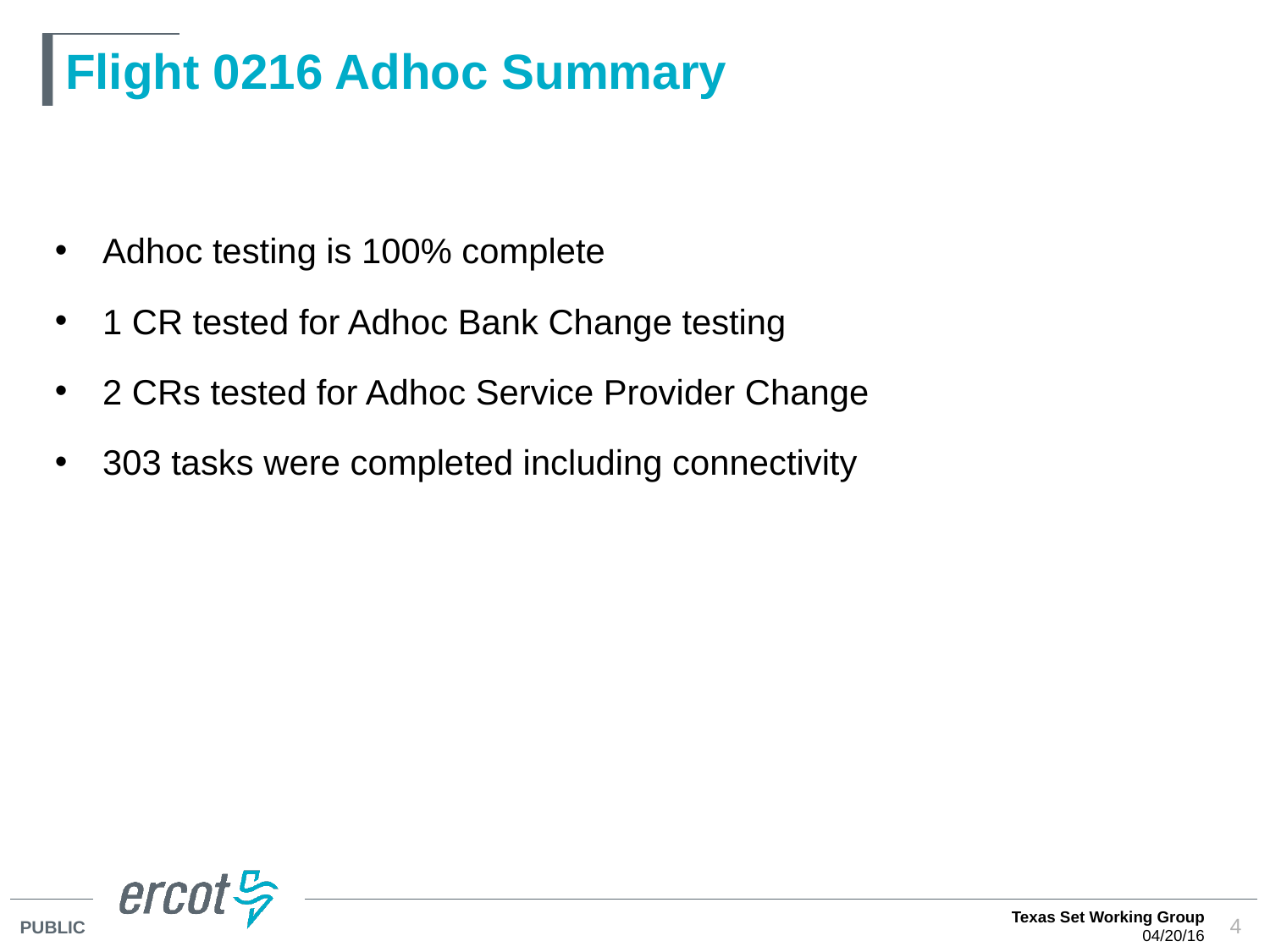

# Flight 0216 Adhoc Summary
Adhoc testing is 100% complete
1 CR tested for Adhoc Bank Change testing
2 CRs tested for Adhoc Service Provider Change
303 tasks were completed including connectivity
Texas Set Working Group
04/20/16
4